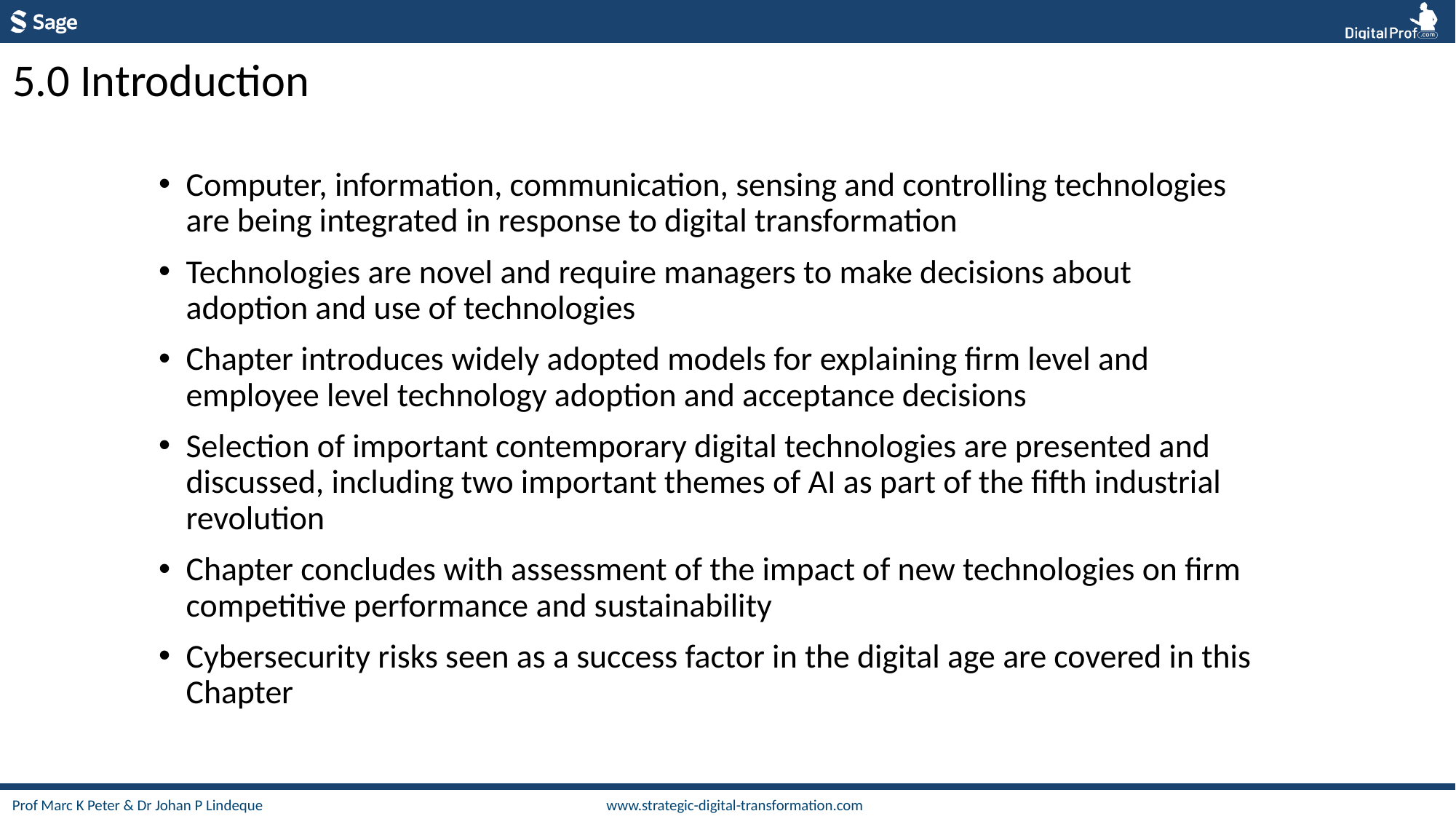

5.0 Introduction
Computer, information, communication, sensing and controlling technologies are being integrated in response to digital transformation
Technologies are novel and require managers to make decisions about adoption and use of technologies
Chapter introduces widely adopted models for explaining firm level and employee level technology adoption and acceptance decisions
Selection of important contemporary digital technologies are presented and discussed, including two important themes of AI as part of the fifth industrial revolution
Chapter concludes with assessment of the impact of new technologies on firm competitive performance and sustainability
Cybersecurity risks seen as a success factor in the digital age are covered in this Chapter